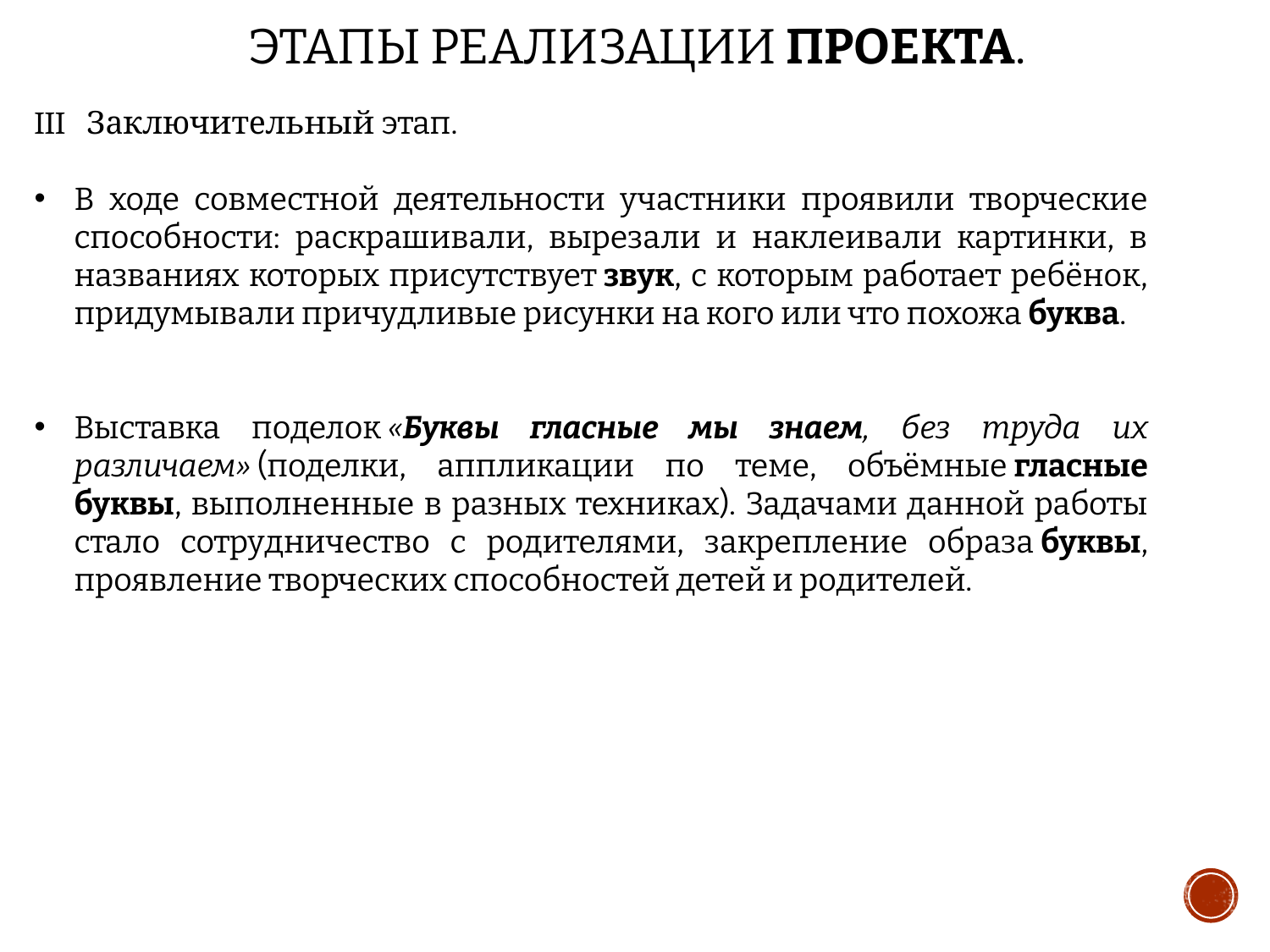

# Этапы реализации проекта.
III   Заключительный этап.

В ходе совместной деятельности участники проявили творческие способности: раскрашивали, вырезали и наклеивали картинки, в названиях которых присутствует звук, с которым работает ребёнок, придумывали причудливые рисунки на кого или что похожа буква.

Выставка поделок «Буквы гласные мы знаем, без труда их различаем» (поделки, аппликации по теме, объёмные гласные буквы, выполненные в разных техниках). Задачами данной работы стало сотрудничество с родителями, закрепление образа буквы, проявление творческих способностей детей и родителей.